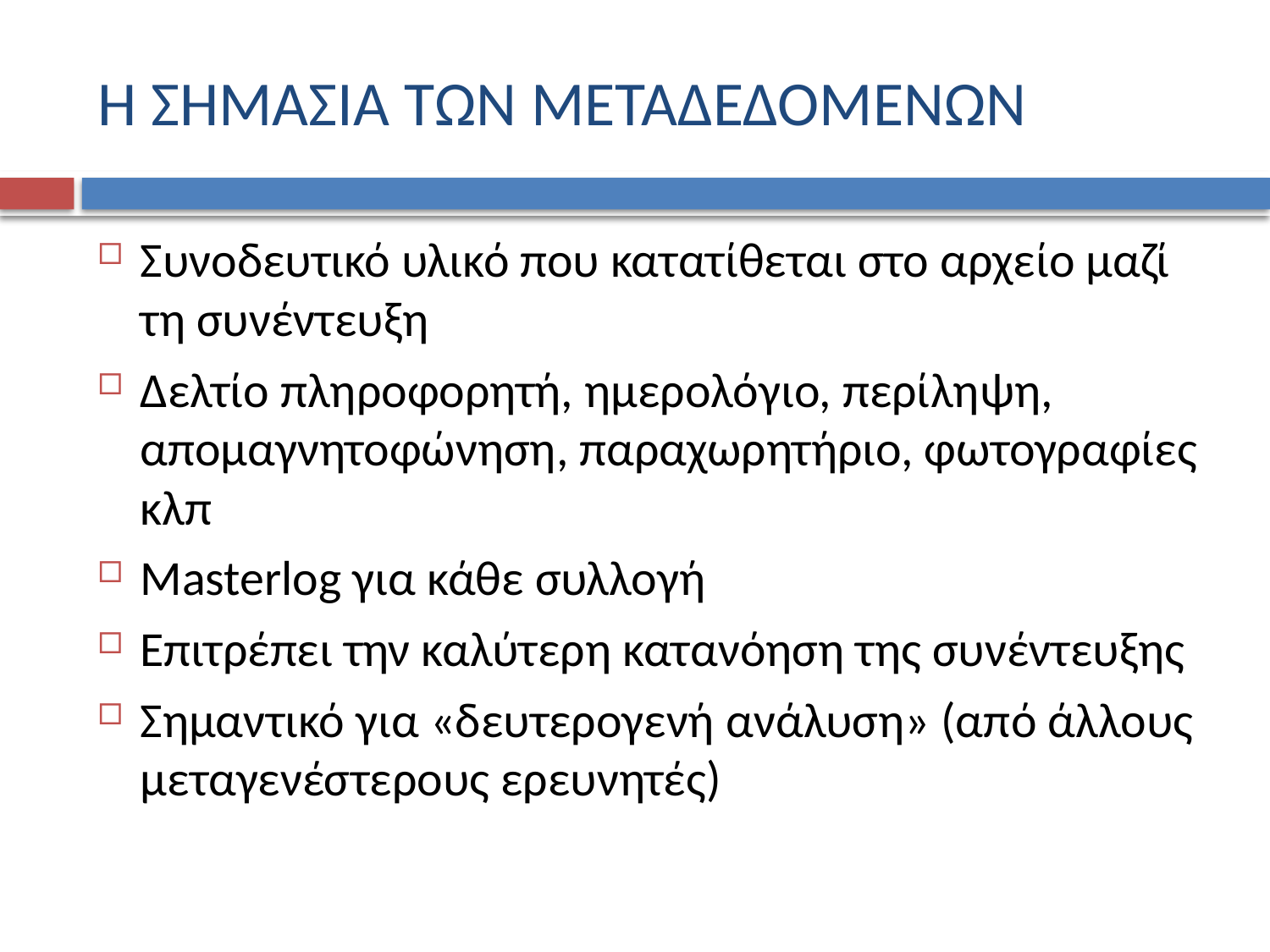

# Η ΣΗΜΑΣΙΑ ΤΩΝ ΜΕΤΑΔΕΔΟΜΕΝΩΝ
Συνοδευτικό υλικό που κατατίθεται στο αρχείο μαζί τη συνέντευξη
Δελτίο πληροφορητή, ημερολόγιο, περίληψη, απομαγνητοφώνηση, παραχωρητήριο, φωτογραφίες κλπ
Masterlog για κάθε συλλογή
Επιτρέπει την καλύτερη κατανόηση της συνέντευξης
Σημαντικό για «δευτερογενή ανάλυση» (από άλλους μεταγενέστερους ερευνητές)